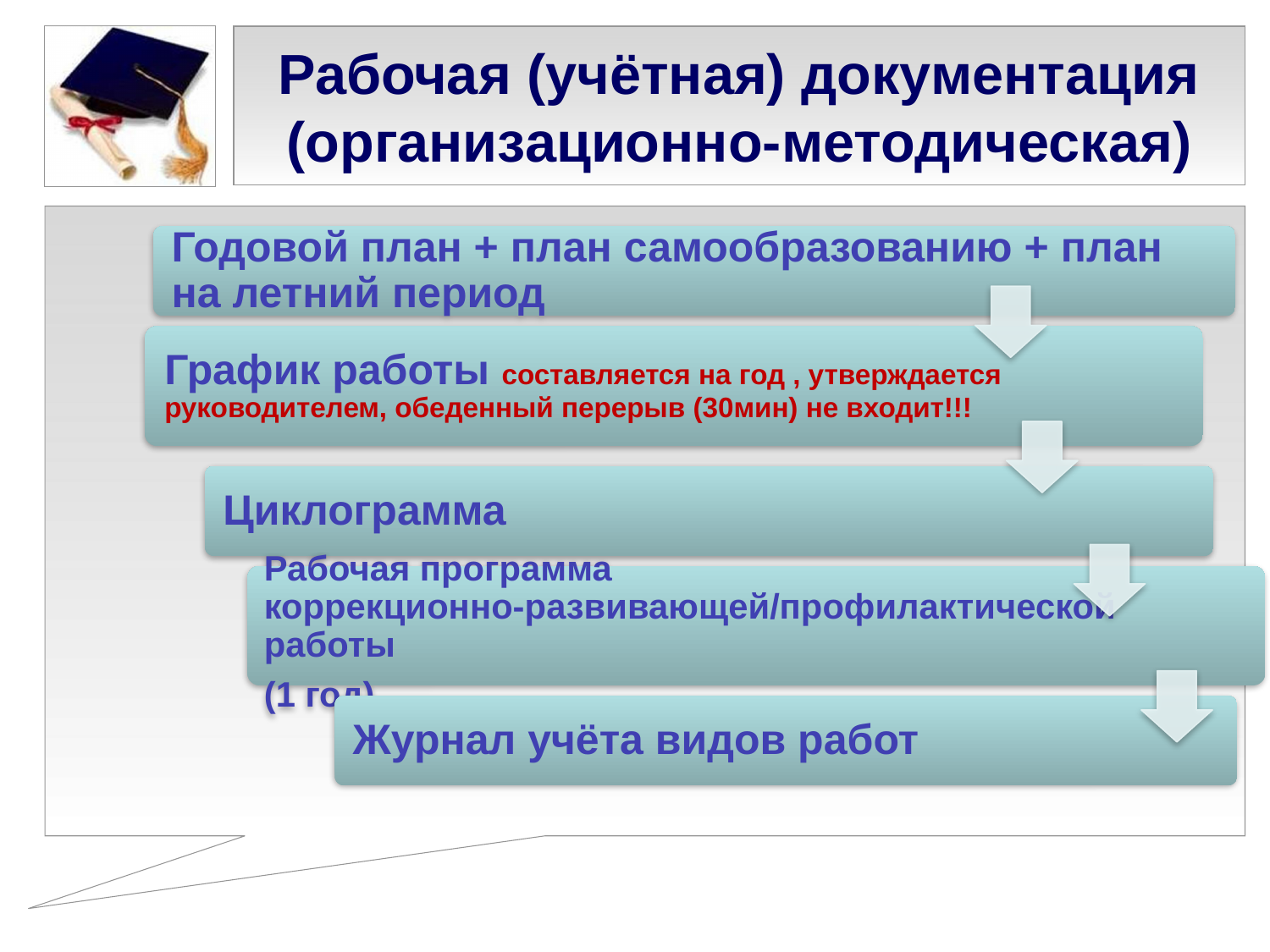

# Рабочая (учётная) документация (организационно-методическая)
Годовой план + план самообразованию + план на летний период
График работы составляется на год , утверждается руководителем, обеденный перерыв (30мин) не входит!!!
Циклограмма

Рабочая программа коррекционно-развивающей/профилактической работы
(1 год)

Журнал учёта видов работ